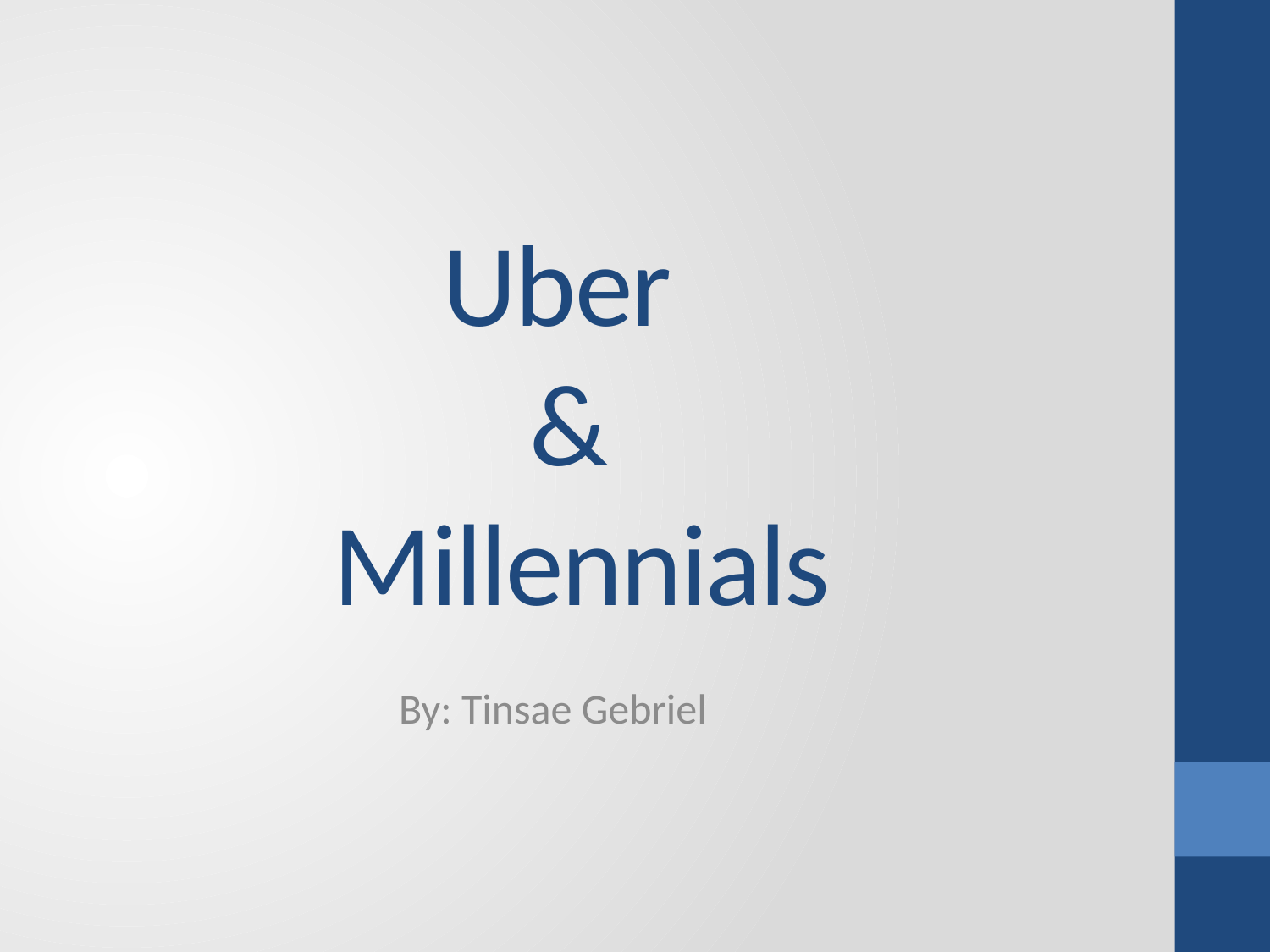

# Uber & Millennials
By: Tinsae Gebriel